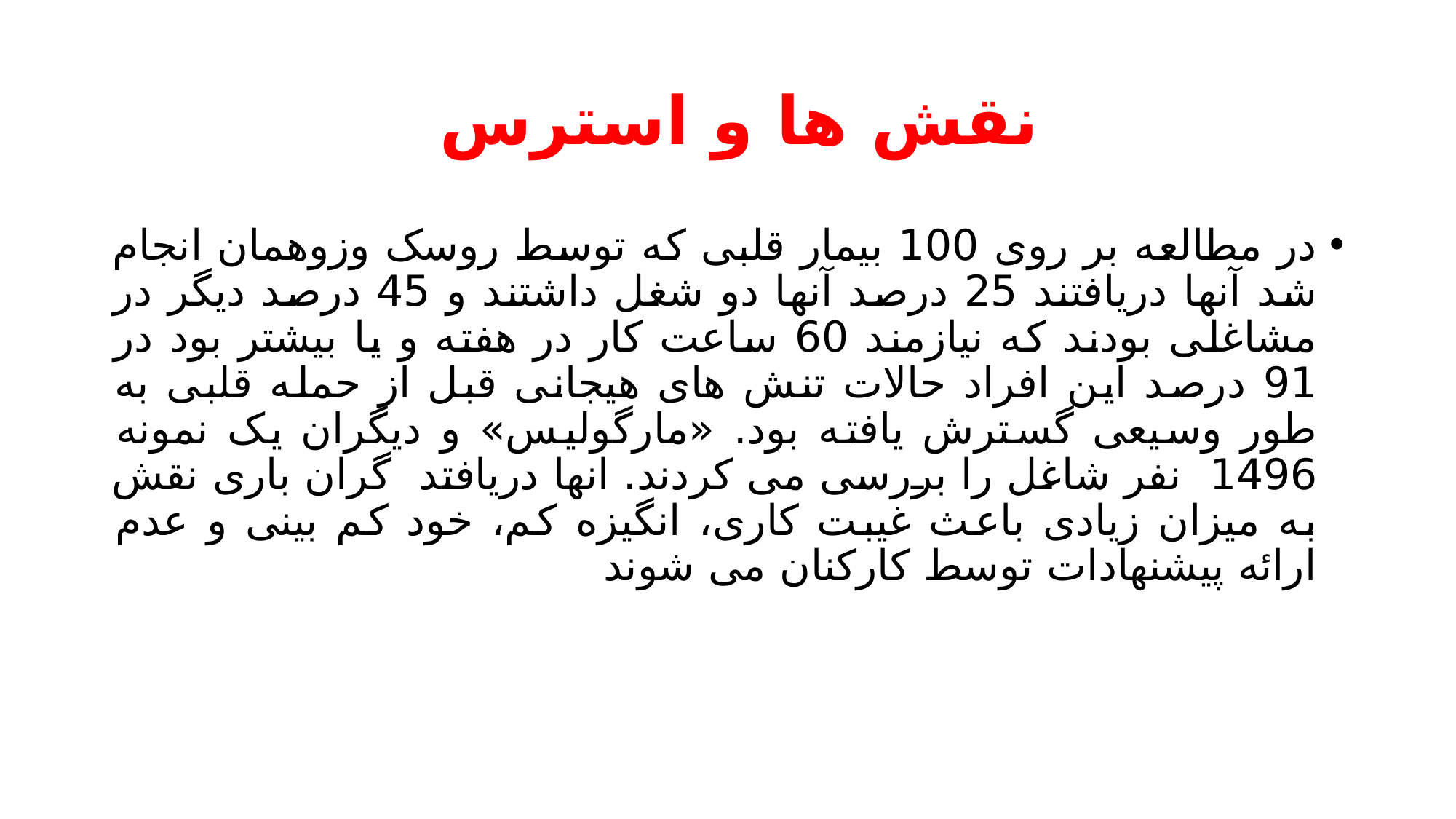

# نقش ها و استرس
در مطالعه بر روی 100 بیمار قلبی که توسط روسک وزوهمان انجام شد آنها دریافتند 25 درصد آنها دو شغل داشتند و 45 درصد دیگر در مشاغلی بودند که نیازمند 60 ساعت کار در هفته و یا بیشتر بود در 91 درصد این افراد حالات تنش های هیجانی قبل از حمله قلبی به طور وسیعی گسترش یافته بود. «مارگولیس» و دیگران یک نمونه 1496  نفر شاغل را بررسی می کردند. انها دریافتد  گران باری نقش به میزان زیادی باعث غیبت کاری، انگیزه کم، خود کم بینی و عدم ارائه پیشنهادات توسط کارکنان می شوند